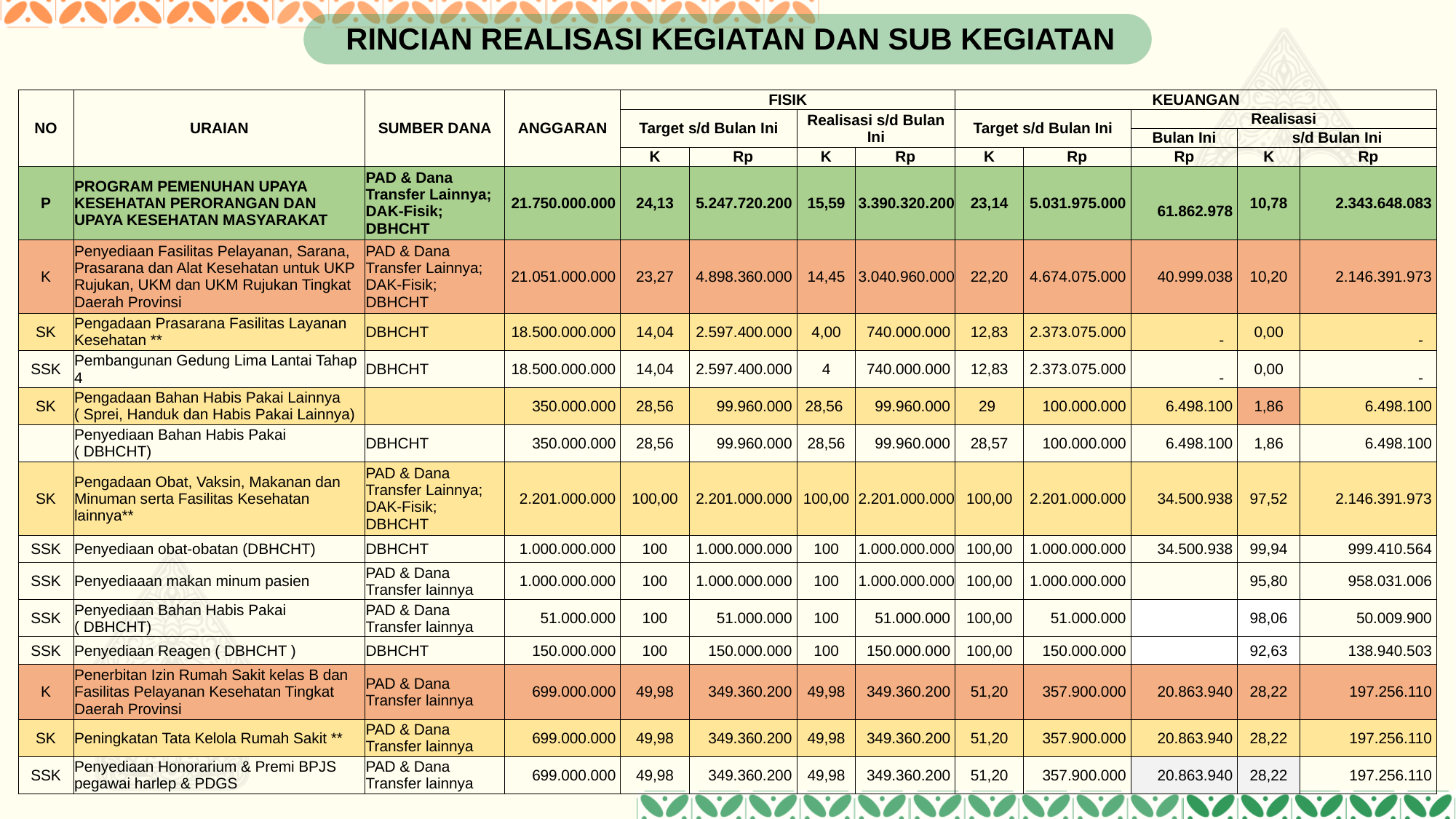

RINCIAN REALISASI KEGIATAN DAN SUB KEGIATAN
| NO | URAIAN | SUMBER DANA | ANGGARAN | FISIK |  |  |  | KEUANGAN |  |  |  |  |
| --- | --- | --- | --- | --- | --- | --- | --- | --- | --- | --- | --- | --- |
|  |  |  |  | Target s/d Bulan Ini |  | Realisasi s/d Bulan Ini |  | Target s/d Bulan Ini |  | Realisasi |  |  |
|  |  |  |  |  |  |  |  |  |  | Bulan Ini | s/d Bulan Ini |  |
|  |  |  |  | K | Rp | K | Rp | K | Rp | Rp | K | Rp |
| P | PROGRAM PEMENUHAN UPAYA KESEHATAN PERORANGAN DAN UPAYA KESEHATAN MASYARAKAT | PAD & Dana Transfer Lainnya; DAK-Fisik; DBHCHT | 21.750.000.000 | 24,13 | 5.247.720.200 | 15,59 | 3.390.320.200 | 23,14 | 5.031.975.000 | 61.862.978 | 10,78 | 2.343.648.083 |
| K | Penyediaan Fasilitas Pelayanan, Sarana, Prasarana dan Alat Kesehatan untuk UKP Rujukan, UKM dan UKM Rujukan Tingkat Daerah Provinsi | PAD & Dana Transfer Lainnya; DAK-Fisik; DBHCHT | 21.051.000.000 | 23,27 | 4.898.360.000 | 14,45 | 3.040.960.000 | 22,20 | 4.674.075.000 | 40.999.038 | 10,20 | 2.146.391.973 |
| SK | Pengadaan Prasarana Fasilitas Layanan Kesehatan \*\* | DBHCHT | 18.500.000.000 | 14,04 | 2.597.400.000 | 4,00 | 740.000.000 | 12,83 | 2.373.075.000 | - | 0,00 | - |
| SSK | Pembangunan Gedung Lima Lantai Tahap 4 | DBHCHT | 18.500.000.000 | 14,04 | 2.597.400.000 | 4 | 740.000.000 | 12,83 | 2.373.075.000 | - | 0,00 | - |
| SK | Pengadaan Bahan Habis Pakai Lainnya ( Sprei, Handuk dan Habis Pakai Lainnya) |  | 350.000.000 | 28,56 | 99.960.000 | 28,56 | 99.960.000 | 29 | 100.000.000 | 6.498.100 | 1,86 | 6.498.100 |
|  | Penyediaan Bahan Habis Pakai ( DBHCHT) | DBHCHT | 350.000.000 | 28,56 | 99.960.000 | 28,56 | 99.960.000 | 28,57 | 100.000.000 | 6.498.100 | 1,86 | 6.498.100 |
| SK | Pengadaan Obat, Vaksin, Makanan dan Minuman serta Fasilitas Kesehatan lainnya\*\* | PAD & Dana Transfer Lainnya; DAK-Fisik; DBHCHT | 2.201.000.000 | 100,00 | 2.201.000.000 | 100,00 | 2.201.000.000 | 100,00 | 2.201.000.000 | 34.500.938 | 97,52 | 2.146.391.973 |
| SSK | Penyediaan obat-obatan (DBHCHT) | DBHCHT | 1.000.000.000 | 100 | 1.000.000.000 | 100 | 1.000.000.000 | 100,00 | 1.000.000.000 | 34.500.938 | 99,94 | 999.410.564 |
| SSK | Penyediaaan makan minum pasien | PAD & Dana Transfer lainnya | 1.000.000.000 | 100 | 1.000.000.000 | 100 | 1.000.000.000 | 100,00 | 1.000.000.000 |  | 95,80 | 958.031.006 |
| SSK | Penyediaan Bahan Habis Pakai ( DBHCHT) | PAD & Dana Transfer lainnya | 51.000.000 | 100 | 51.000.000 | 100 | 51.000.000 | 100,00 | 51.000.000 |  | 98,06 | 50.009.900 |
| SSK | Penyediaan Reagen ( DBHCHT ) | DBHCHT | 150.000.000 | 100 | 150.000.000 | 100 | 150.000.000 | 100,00 | 150.000.000 |  | 92,63 | 138.940.503 |
| K | Penerbitan Izin Rumah Sakit kelas B dan Fasilitas Pelayanan Kesehatan Tingkat Daerah Provinsi | PAD & Dana Transfer lainnya | 699.000.000 | 49,98 | 349.360.200 | 49,98 | 349.360.200 | 51,20 | 357.900.000 | 20.863.940 | 28,22 | 197.256.110 |
| SK | Peningkatan Tata Kelola Rumah Sakit \*\* | PAD & Dana Transfer lainnya | 699.000.000 | 49,98 | 349.360.200 | 49,98 | 349.360.200 | 51,20 | 357.900.000 | 20.863.940 | 28,22 | 197.256.110 |
| SSK | Penyediaan Honorarium & Premi BPJS pegawai harlep & PDGS | PAD & Dana Transfer lainnya | 699.000.000 | 49,98 | 349.360.200 | 49,98 | 349.360.200 | 51,20 | 357.900.000 | 20.863.940 | 28,22 | 197.256.110 |